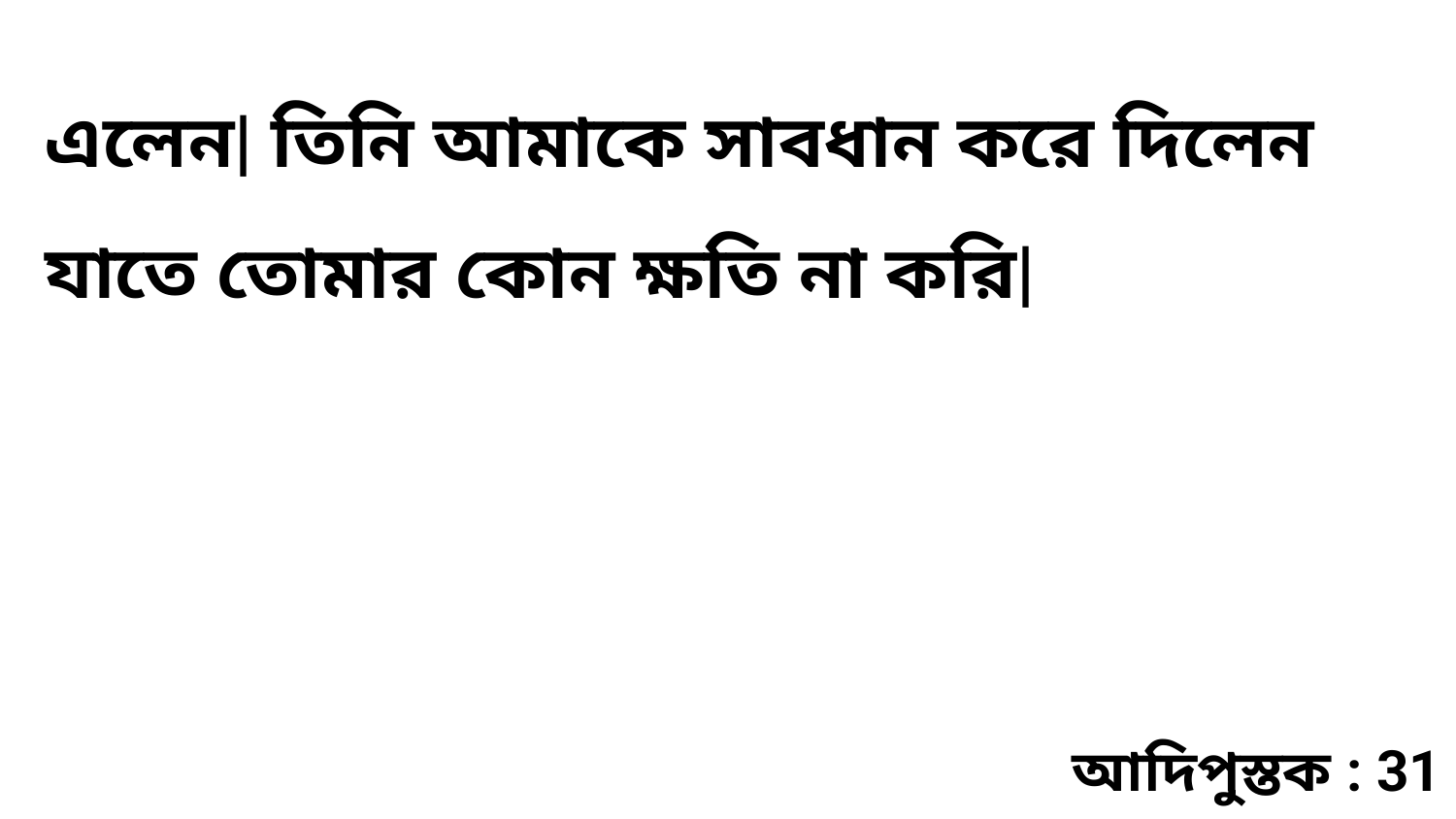

এলেন| তিনি আমাকে সাবধান করে দিলেন যাতে তোমার কোন ক্ষতি না করি|
আদিপুস্তক : 31